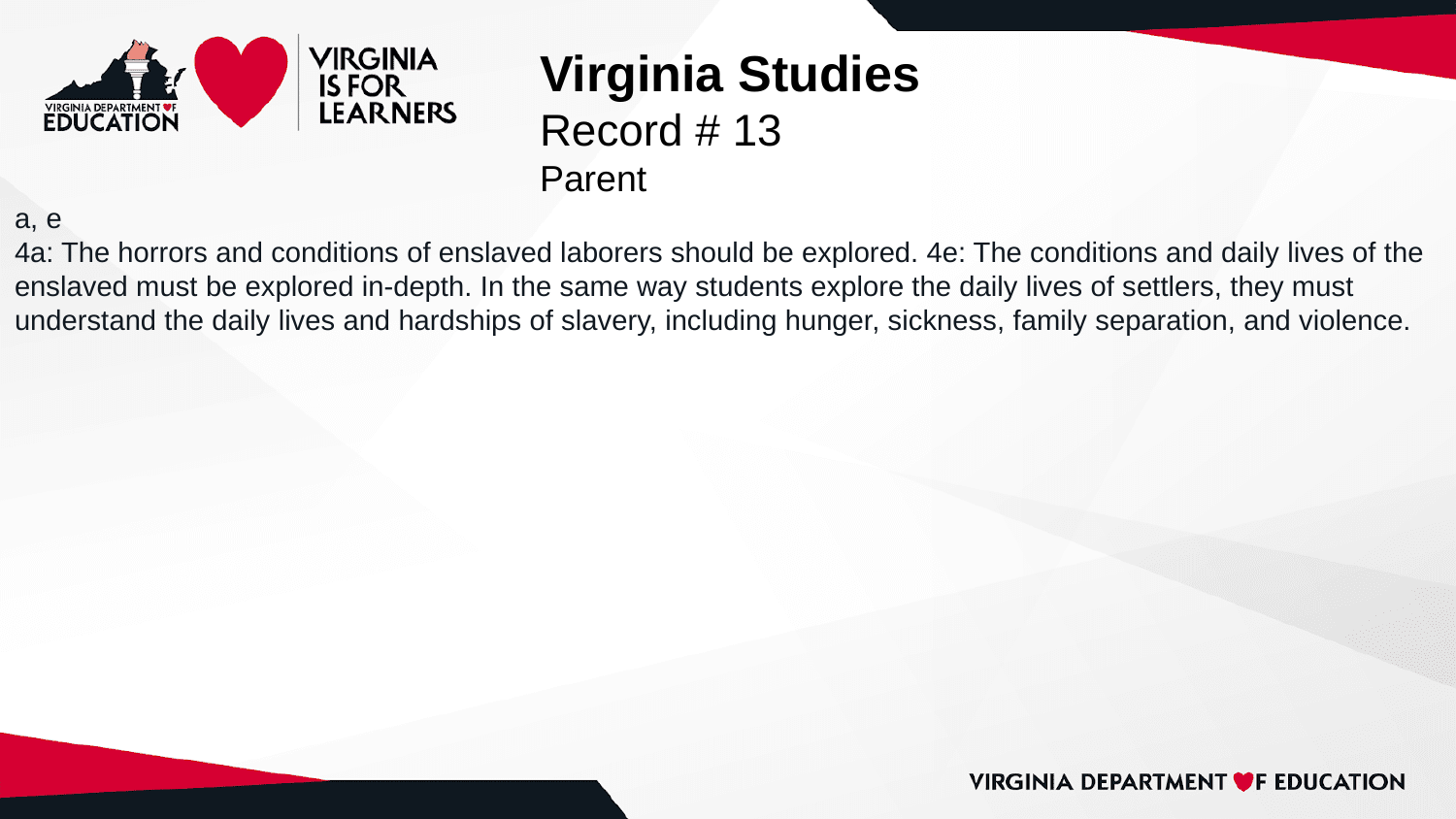

# Virginia Studies
Record # 13
Parent
a, e
4a: The horrors and conditions of enslaved laborers should be explored. 4e: The conditions and daily lives of the enslaved must be explored in-depth. In the same way students explore the daily lives of settlers, they must understand the daily lives and hardships of slavery, including hunger, sickness, family separation, and violence.